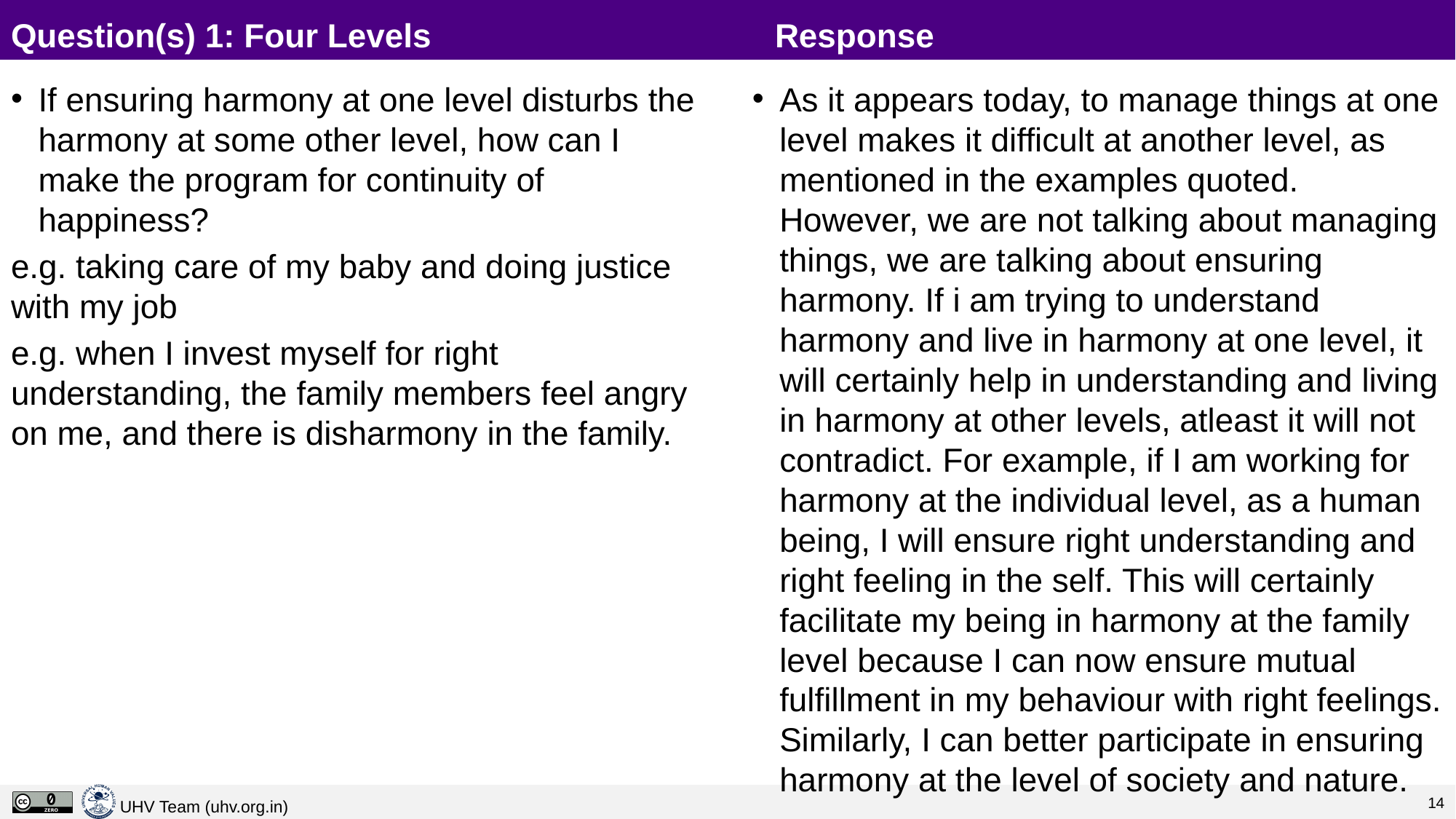

# Question(s) 1: Four Levels				Response
If ensuring harmony at one level disturbs the harmony at some other level, how can I make the program for continuity of happiness?
e.g. taking care of my baby and doing justice with my job
e.g. when I invest myself for right understanding, the family members feel angry on me, and there is disharmony in the family.

As it appears today, to manage things at one level makes it difficult at another level, as mentioned in the examples quoted. However, we are not talking about managing things, we are talking about ensuring harmony. If i am trying to understand harmony and live in harmony at one level, it will certainly help in understanding and living in harmony at other levels, atleast it will not contradict. For example, if I am working for harmony at the individual level, as a human being, I will ensure right understanding and right feeling in the self. This will certainly facilitate my being in harmony at the family level because I can now ensure mutual fulfillment in my behaviour with right feelings. Similarly, I can better participate in ensuring harmony at the level of society and nature.